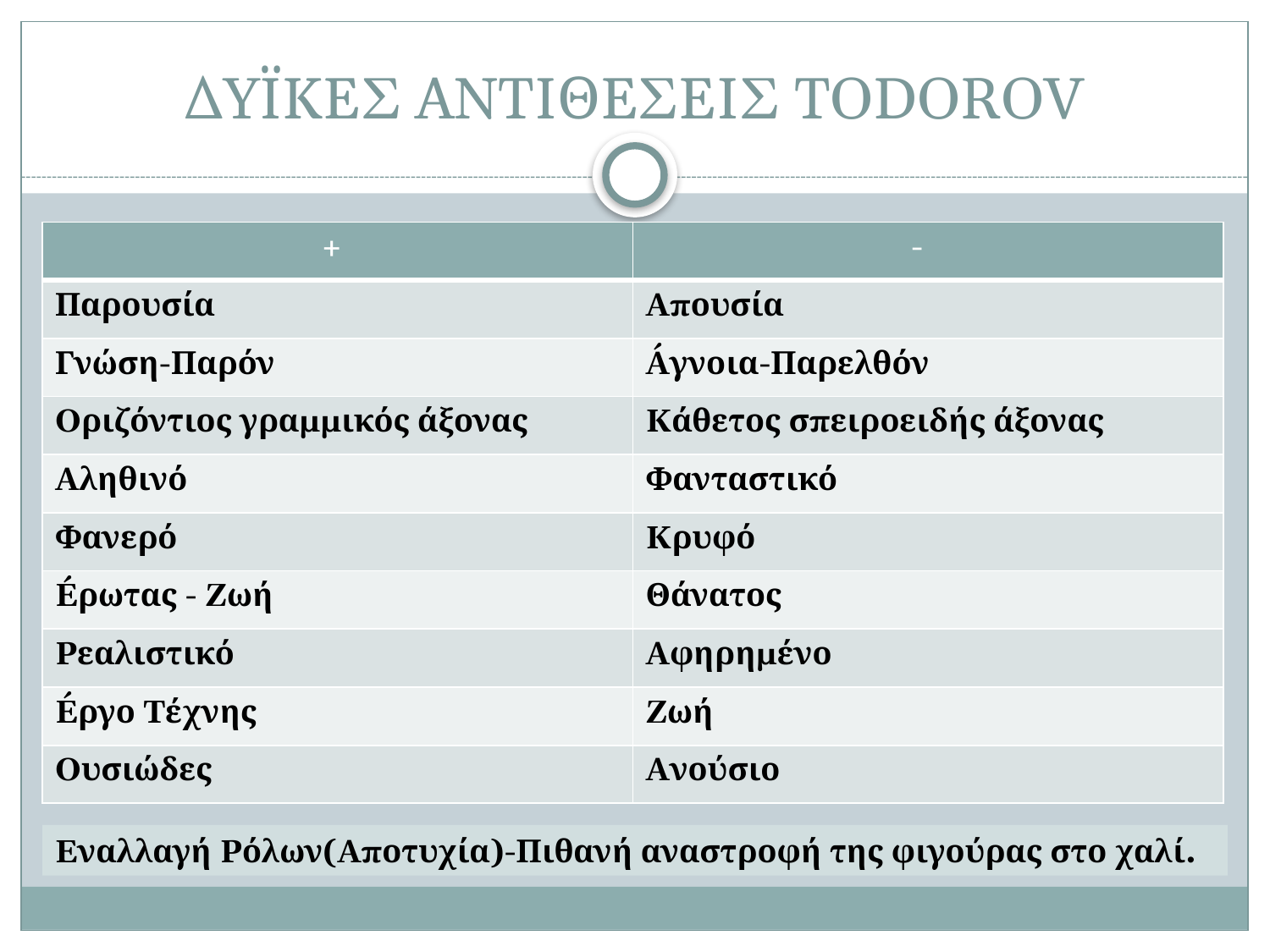

# ΔΥΪΚΕΣ ΑΝΤΙΘΕΣΕΙΣ TODOROV
| + | - |
| --- | --- |
| Παρουσία | Απουσία |
| Γνώση-Παρόν | Άγνοια-Παρελθόν |
| Οριζόντιος γραμμικός άξονας | Κάθετος σπειροειδής άξονας |
| Αληθινό | Φανταστικό |
| Φανερό | Κρυφό |
| Έρωτας - Ζωή | Θάνατος |
| Ρεαλιστικό | Αφηρημένο |
| Έργο Τέχνης | Ζωή |
| Ουσιώδες | Ανούσιο |
Εναλλαγή Ρόλων(Αποτυχία)-Πιθανή αναστροφή της φιγούρας στο χαλί.